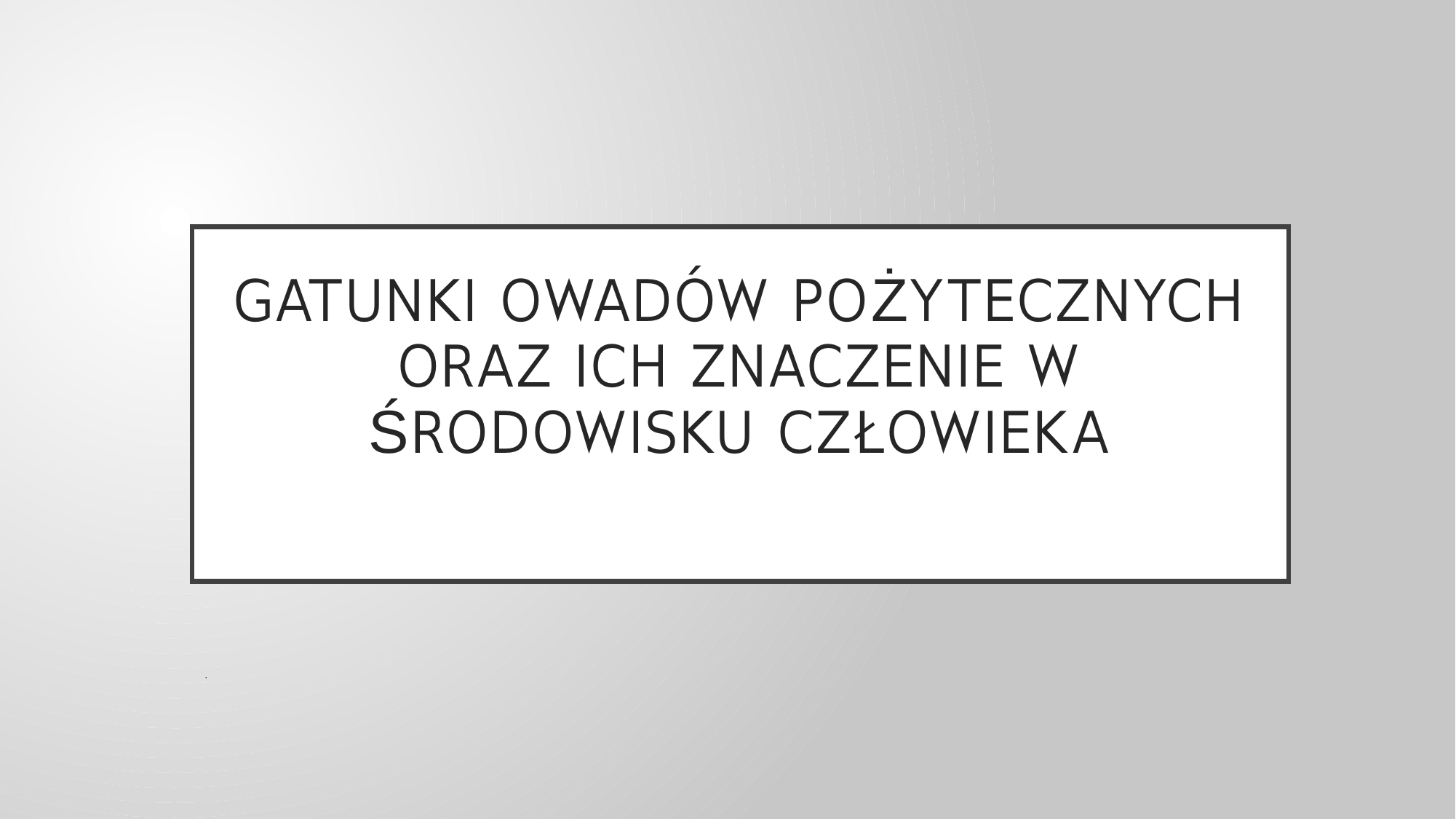

# Gatunki owadów pożytecznych oraz ich znaczenie w środowisku człowieka
.